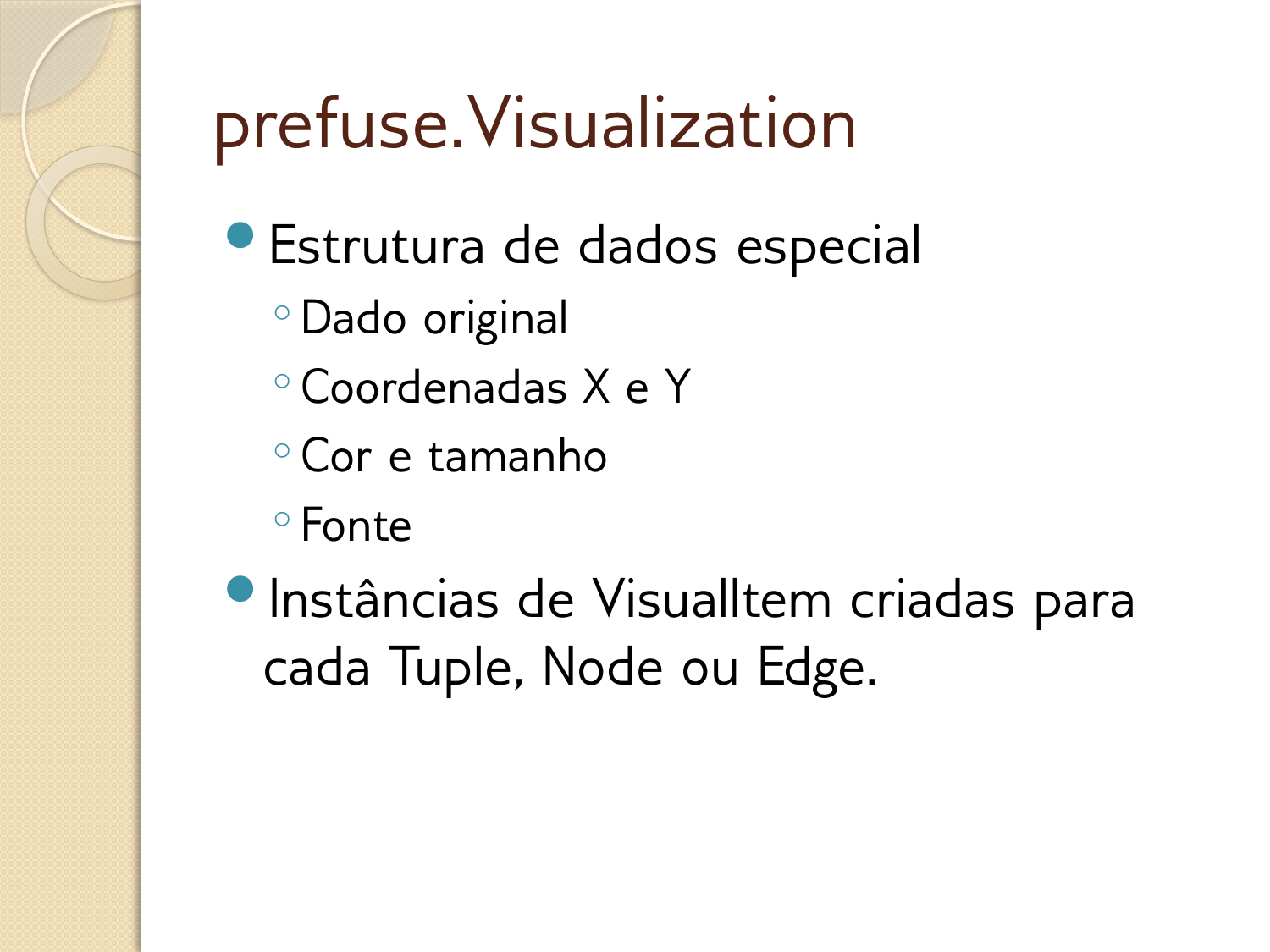

prefuse.Visualization
Estrutura de dados especial
Dado original
Coordenadas X e Y
Cor e tamanho
Fonte
Instâncias de VisualItem criadas para cada Tuple, Node ou Edge.